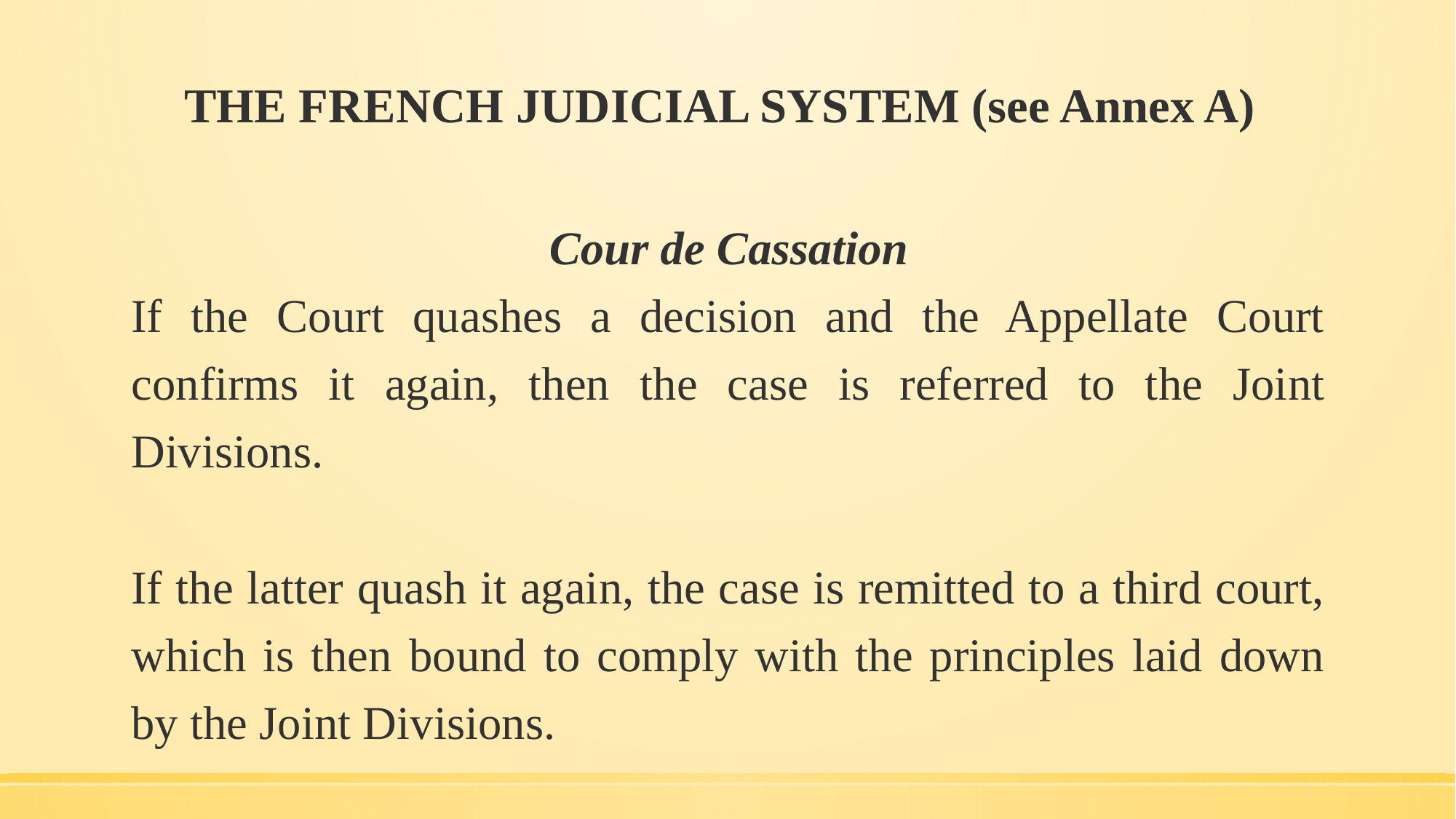

# THE FRENCH JUDICIAL SYSTEM (see Annex A)
Cour de Cassation
If the Court quashes a decision and the Appellate Court confirms it again, then the case is referred to the Joint Divisions.

If the latter quash it again, the case is remitted to a third court, which is then bound to comply with the principles laid down by the Joint Divisions.